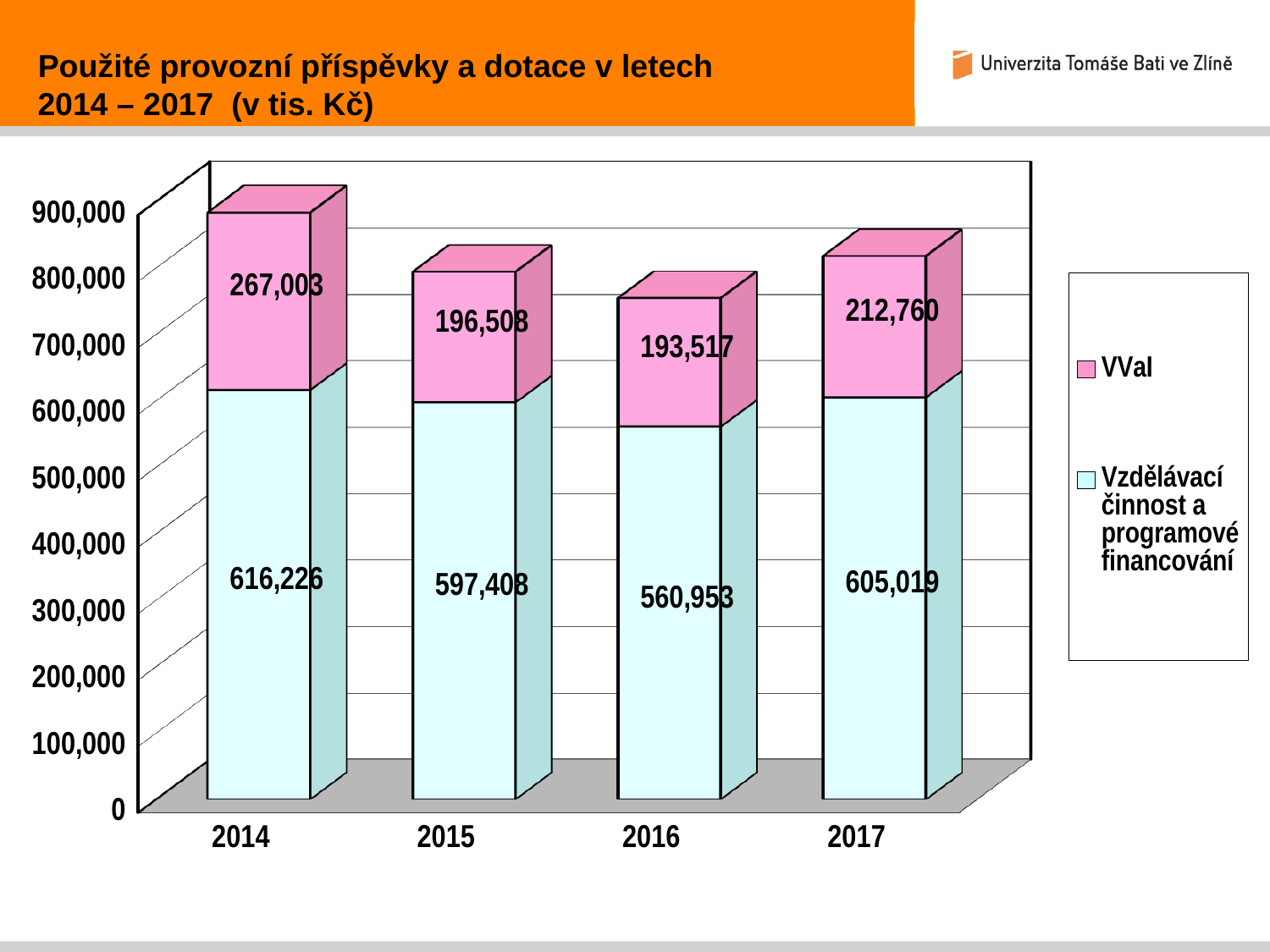

Použité provozní příspěvky a dotace v letech
2014 – 2017  (v tis. Kč)

[unsupported chart]